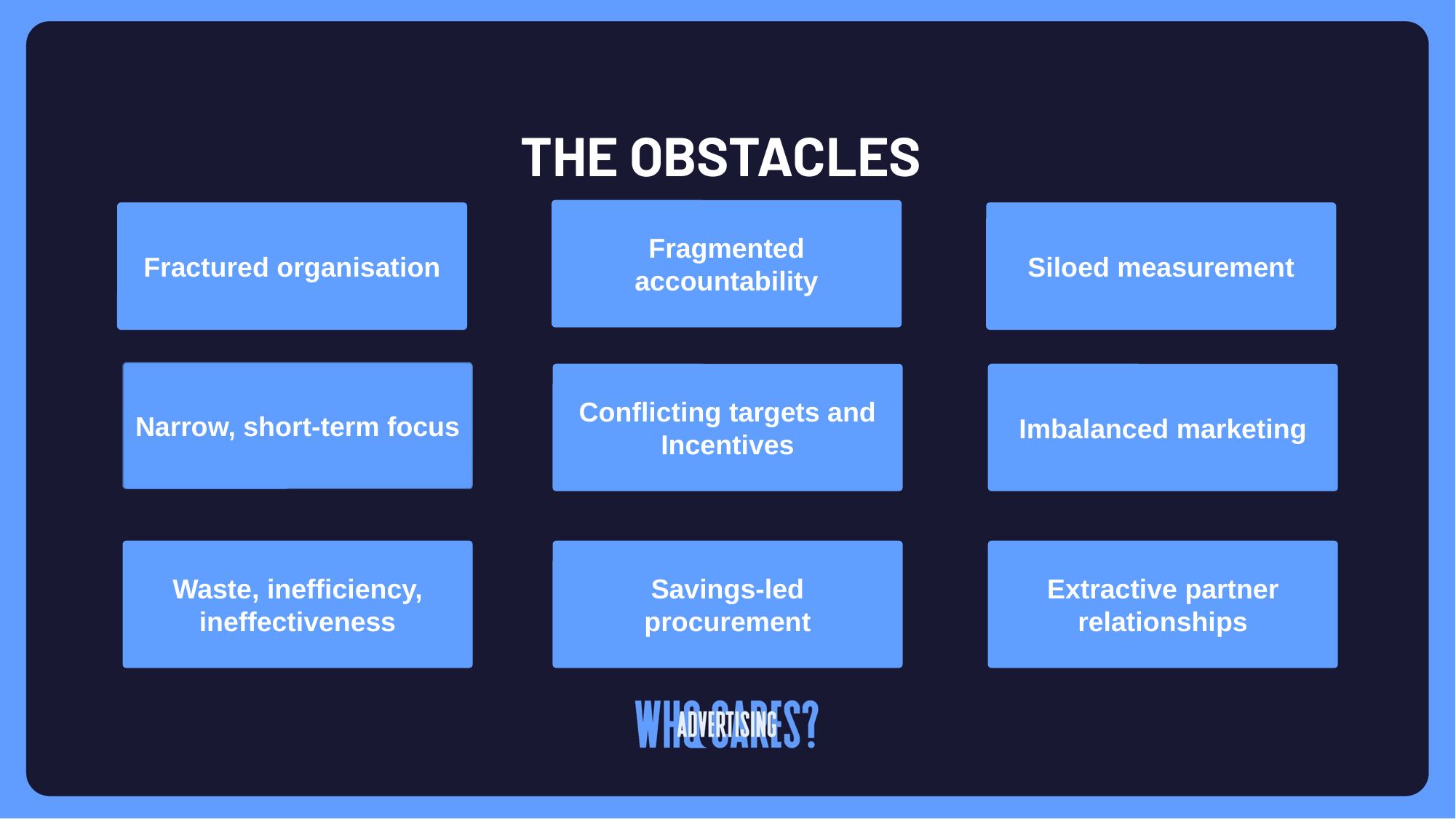

# THE OBSTACLES
Fragmented accountability
Fractured organisation
Siloed measurement
Narrow, short-term focus
Conflicting targets and Incentives
Imbalanced marketing
Waste, inefficiency, ineffectiveness
Savings-led procurement
Extractive partner relationships